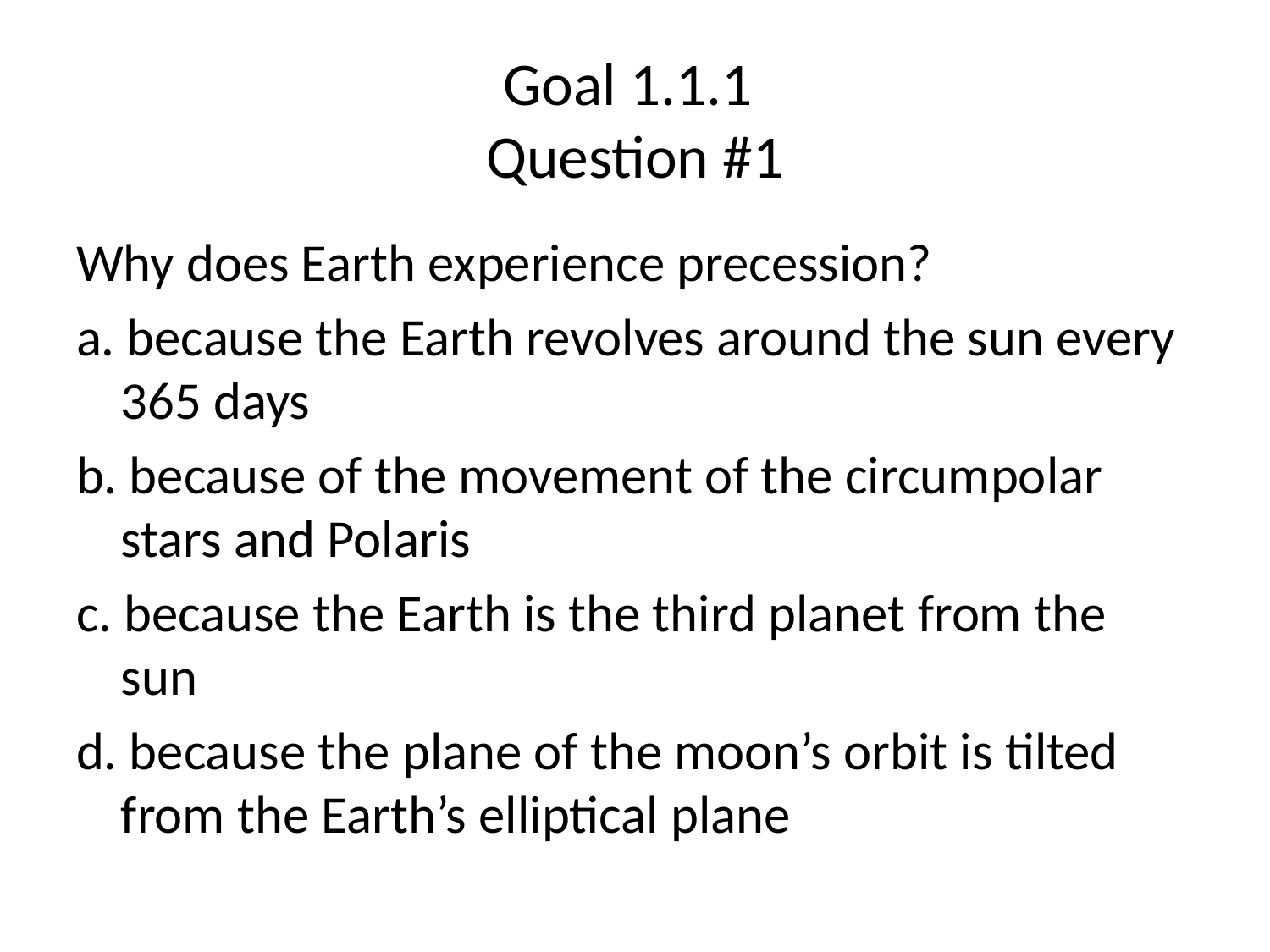

# Goal 1.1.1 Question #1
Why does Earth experience precession?
a. because the Earth revolves around the sun every 365 days
b. because of the movement of the circumpolar stars and Polaris
c. because the Earth is the third planet from the sun
d. because the plane of the moon’s orbit is tilted from the Earth’s elliptical plane